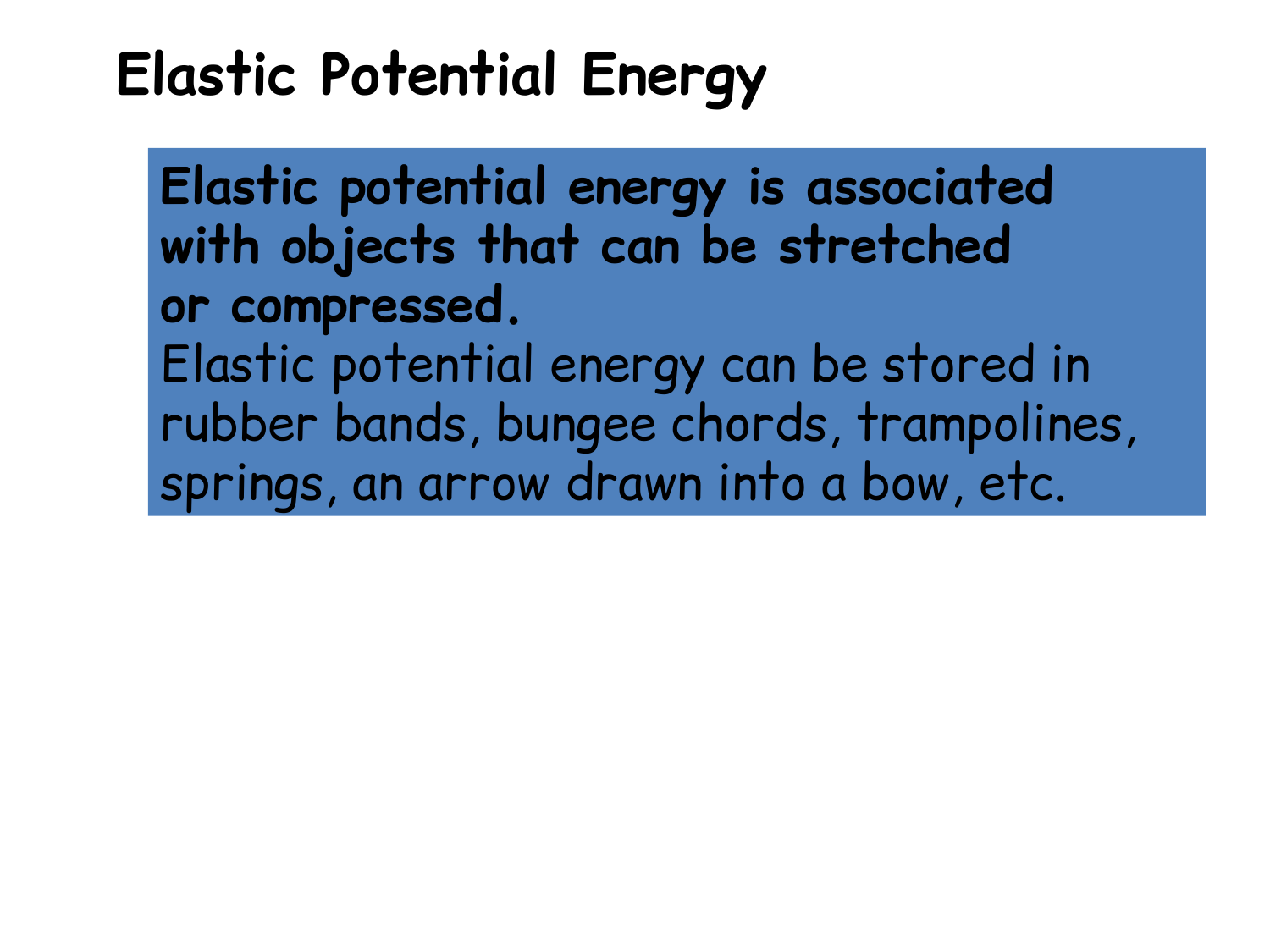

Elastic Potential Energy
Elastic potential energy is associated
with objects that can be stretched
or compressed.
Elastic potential energy can be stored in rubber bands, bungee chords, trampolines, springs, an arrow drawn into a bow, etc.